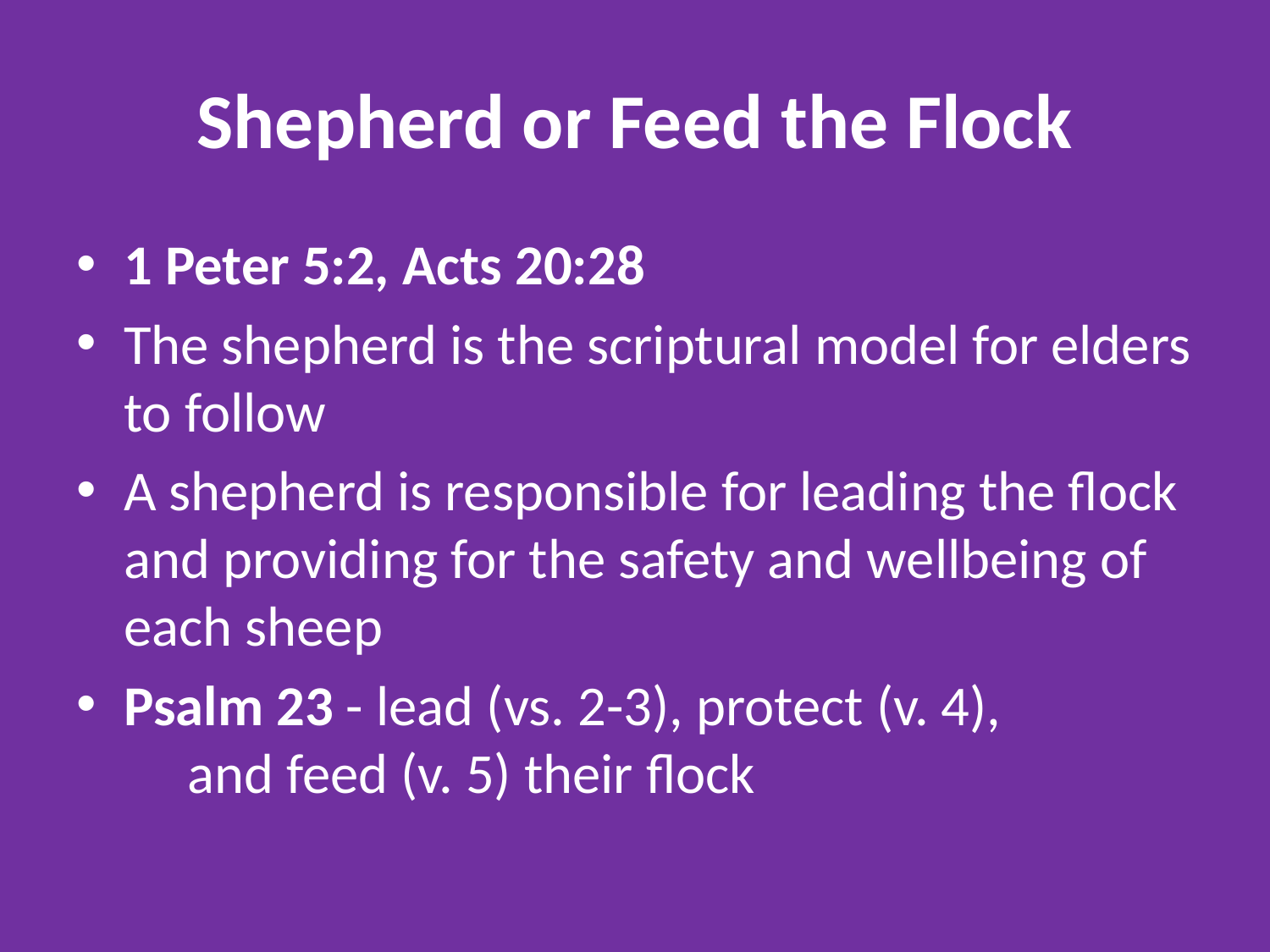

# Shepherd or Feed the Flock
1 Peter 5:2, Acts 20:28
The shepherd is the scriptural model for elders to follow
A shepherd is responsible for leading the flock and providing for the safety and wellbeing of each sheep
Psalm 23 - lead (vs. 2-3), protect (v. 4),                     and feed (v. 5) their flock